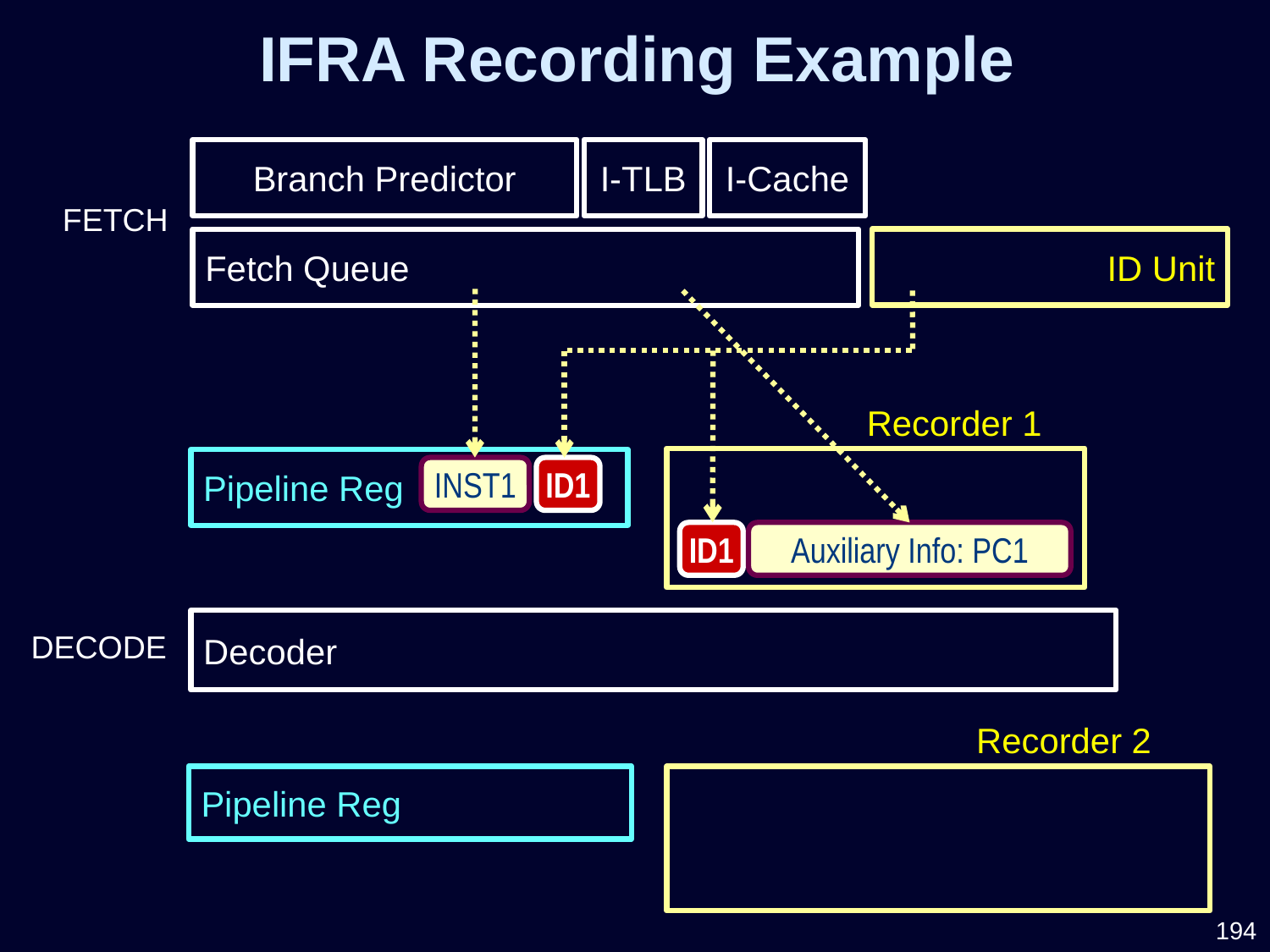

IFRA Recording Example
Branch Predictor
I-TLB
I-Cache
FETCH
ID Unit
Fetch Queue
Recorder 1

Pipeline Reg
INST1
ID1
ID1
Auxiliary Info: PC1
Decoder
DECODE
Recorder 2
Pipeline Reg

194